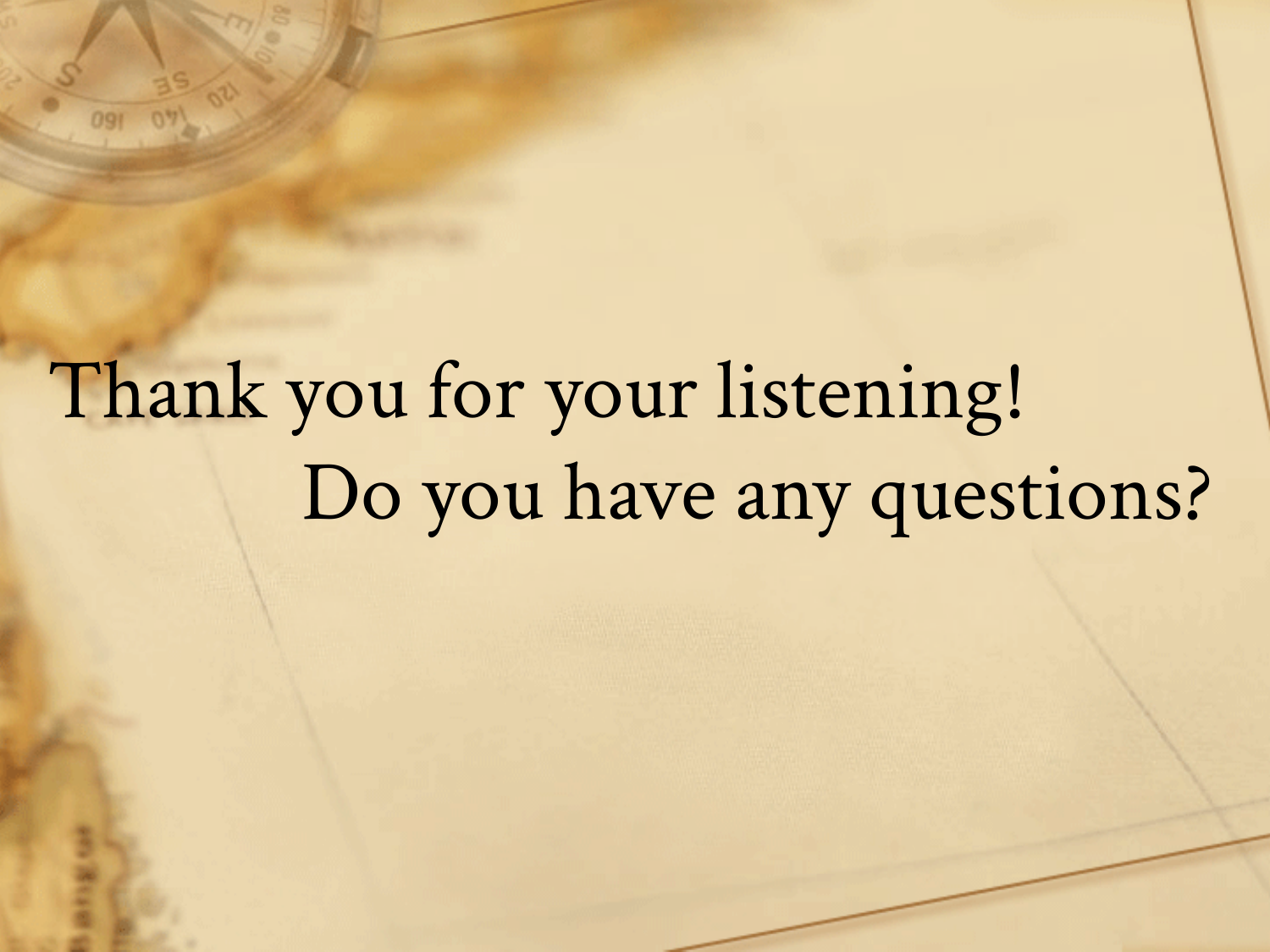

# Thank you for your listening! Do you have any questions?